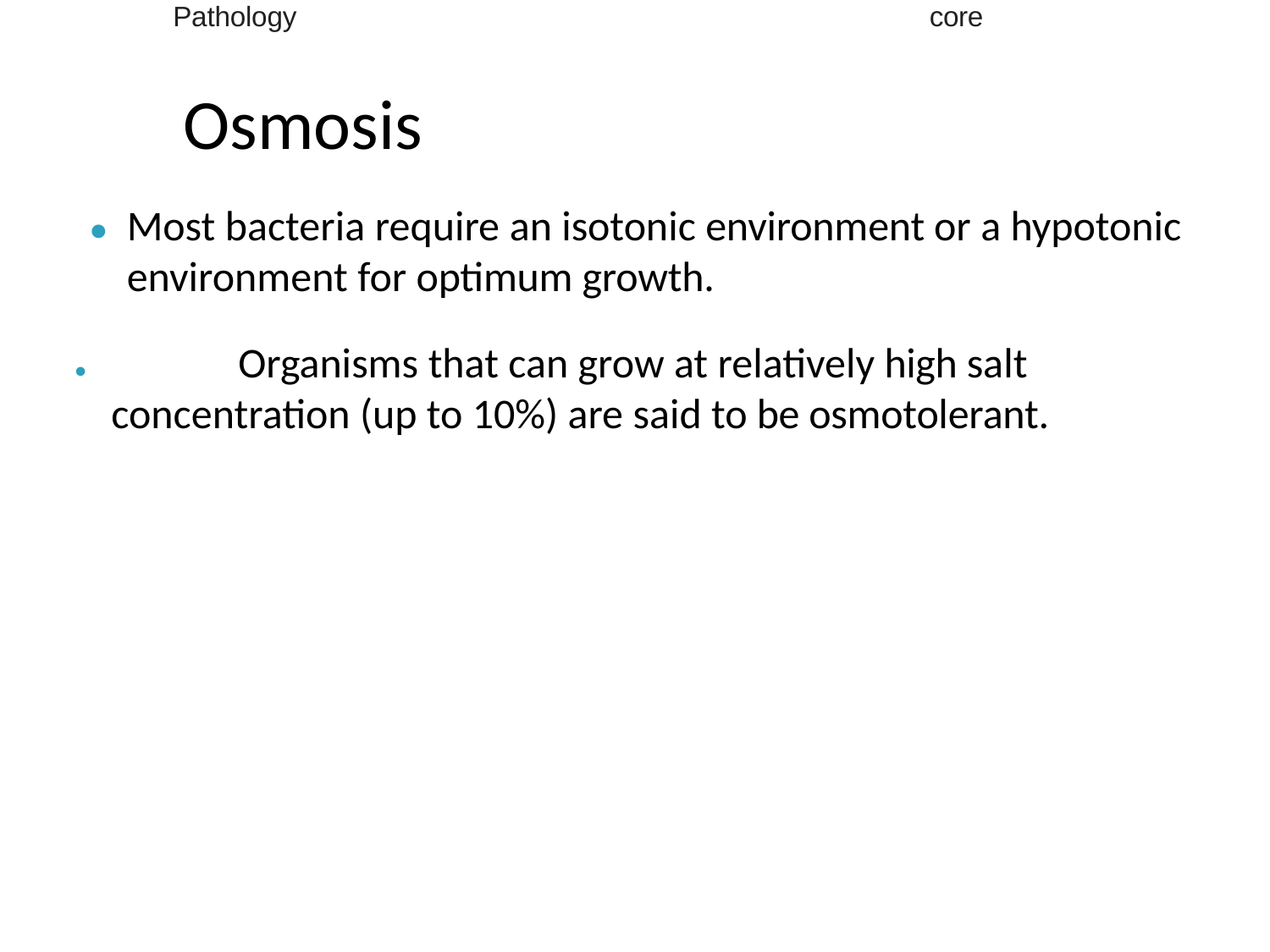

Pathology
core
Osmosis
⦁	Most bacteria require an isotonic environment or a hypotonic environment for optimum growth.
⦁		Organisms that can grow at relatively high salt concentration (up to 10%) are said to be osmotolerant.